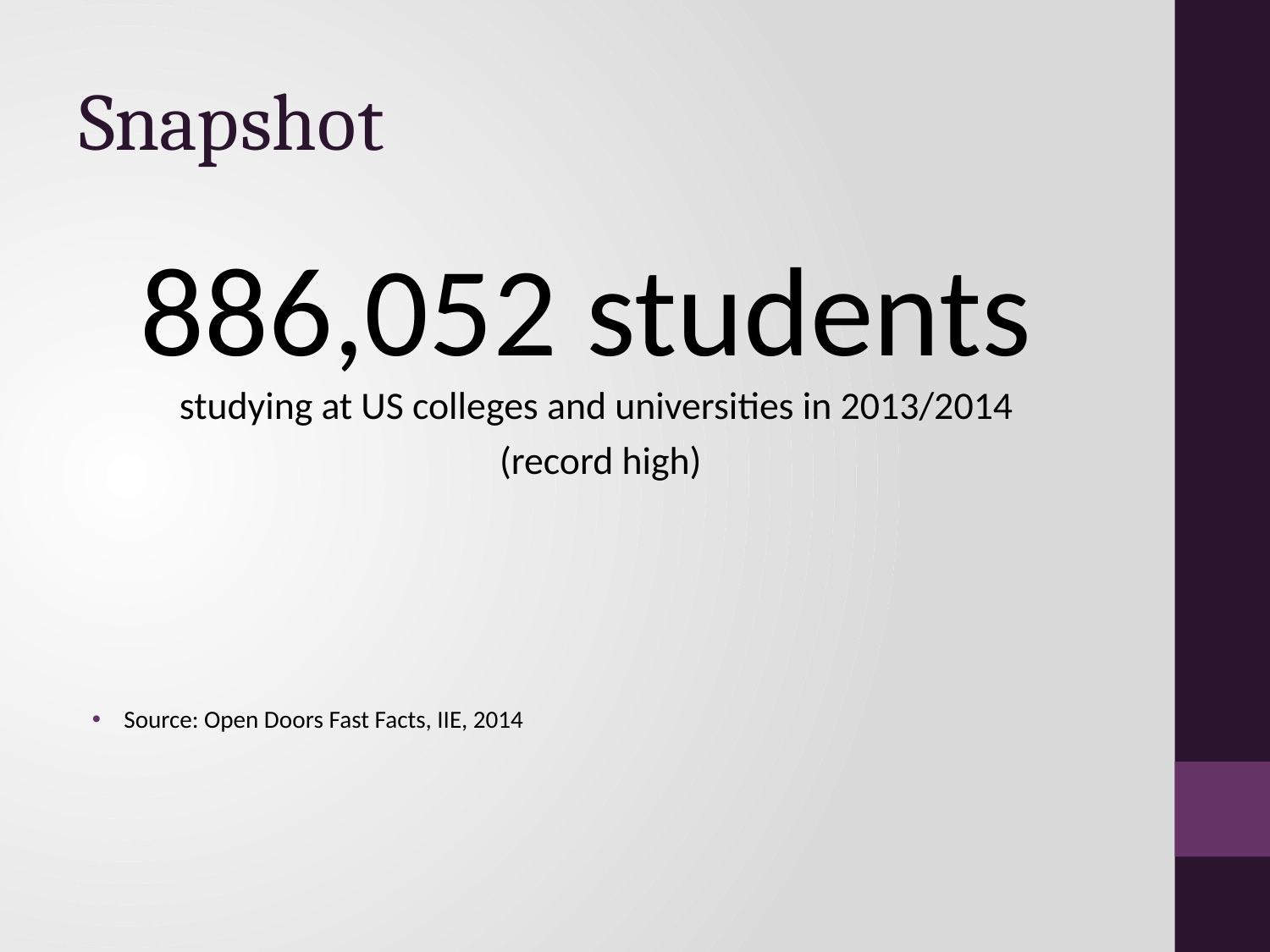

# Snapshot
886,052 students
studying at US colleges and universities in 2013/2014
(record high)

Source: Open Doors Fast Facts, IIE, 2014